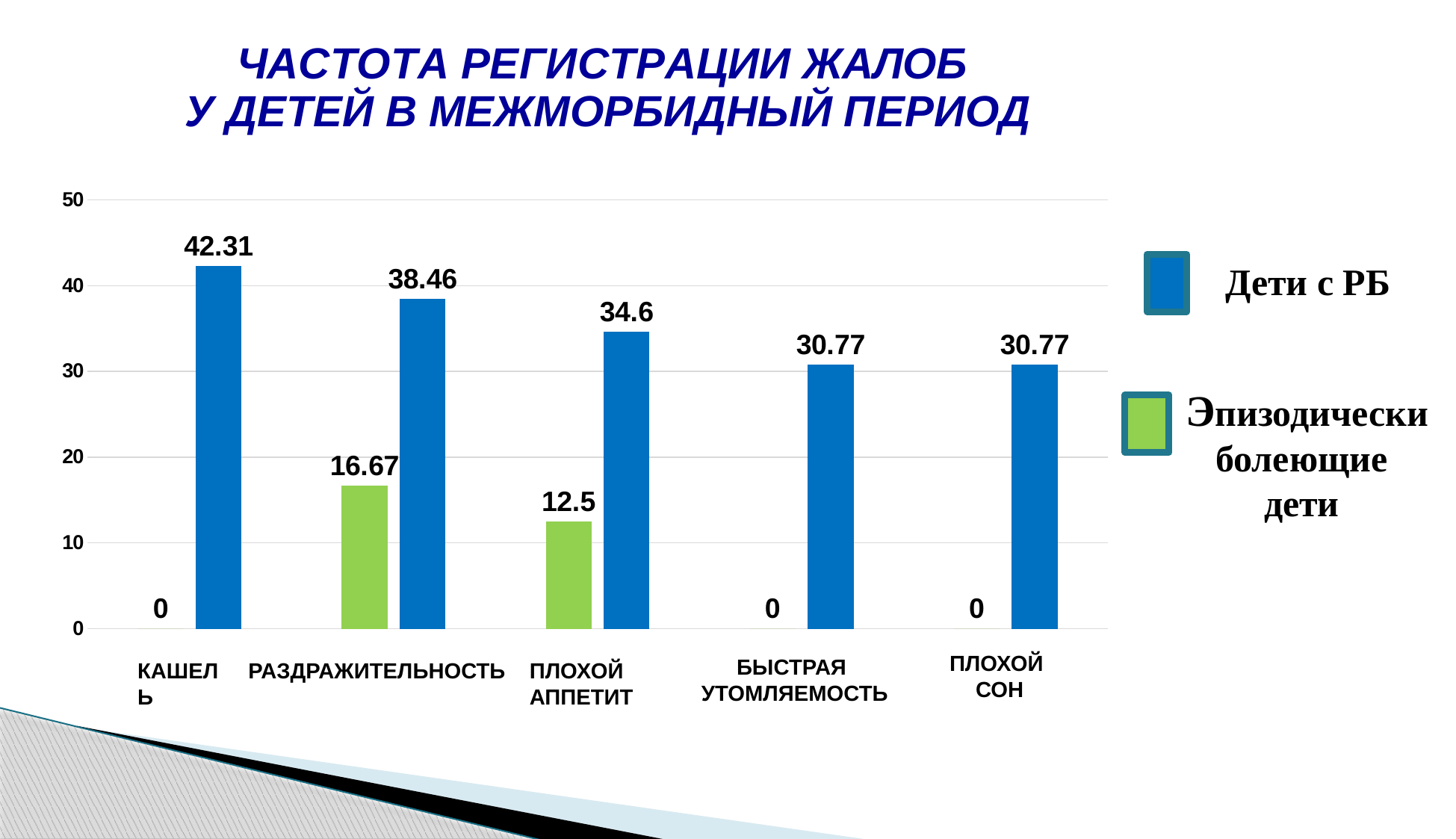

### Chart: ЧАСТОТА РЕГИСТРАЦИИ ЖАЛОБ У ДЕТЕЙ В МЕЖМОРБИДНЫЙ ПЕРИОД

| Category | Эпизодически болеющие дети | Дети с РБ |
|---|---|---|
| кашель | 0.0 | 42.309999999999995 |
| раздражительность | 16.670000000000005 | 38.46 |
| плохой аппетит | 12.5 | 34.6 |
| утомляемость | 0.0 | 30.77 |
| плохой сон | 0.0 | 30.77 |
Дети с РБ

 Эпизодически
болеющие
дети

ПЛОХОЙ
СОН
БЫСТРАЯ
УТОМЛЯЕМОСТЬ
РАЗДРАЖИТЕЛЬНОСТЬ
ПЛОХОЙ
АППЕТИТ
КАШЕЛЬ